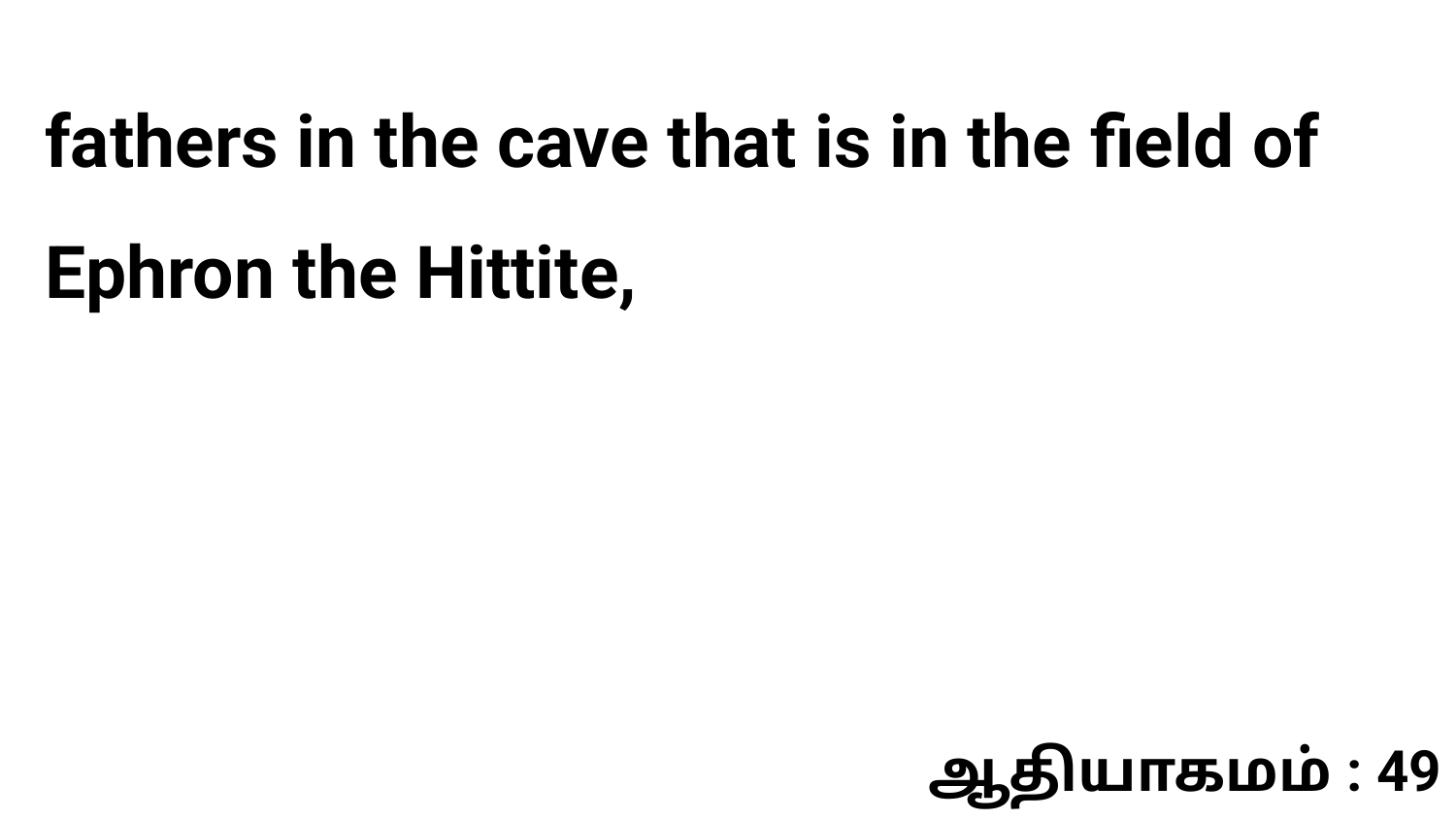

fathers in the cave that is in the field of Ephron the Hittite,
ஆதியாகமம் : 49